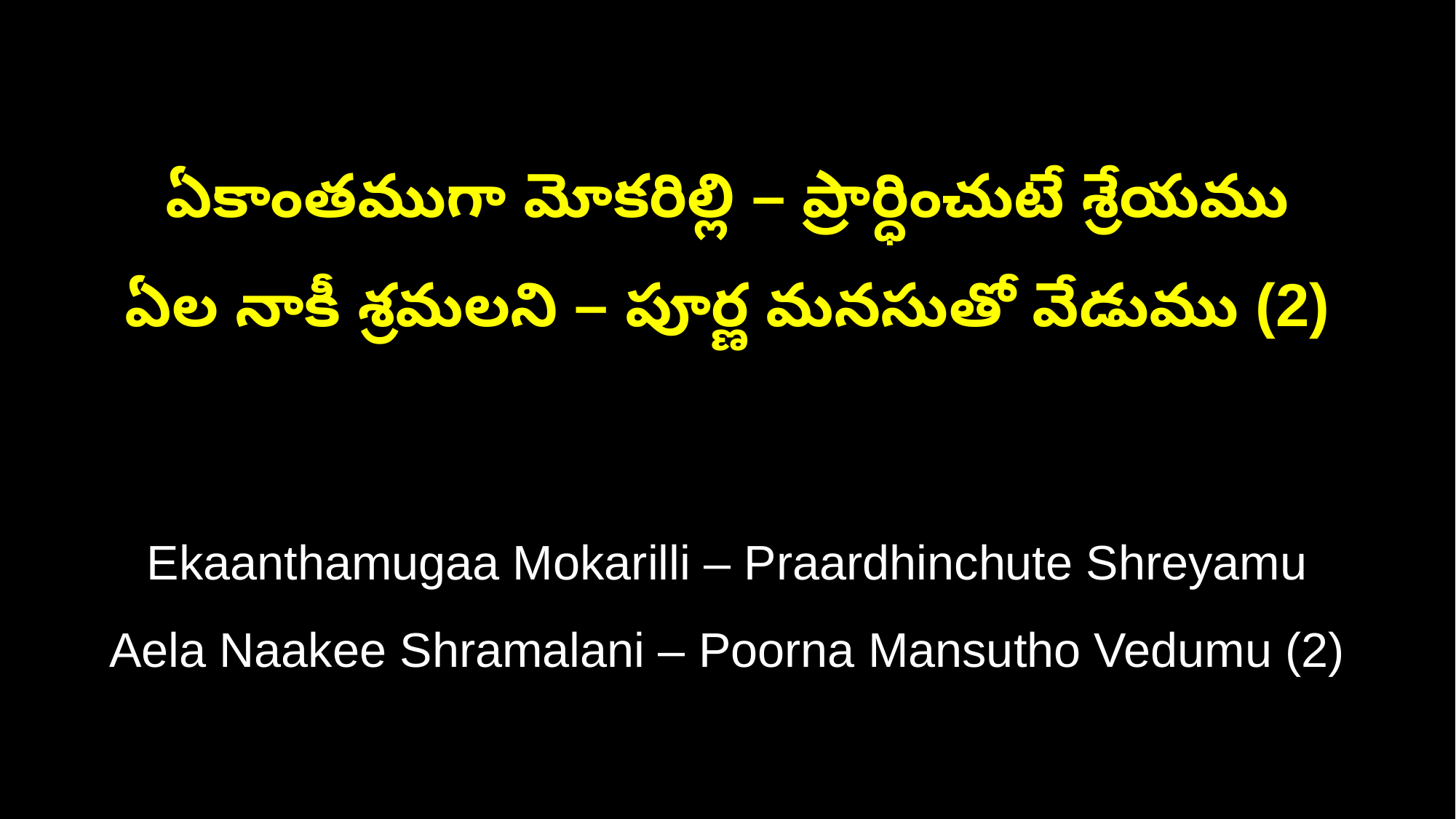

ఏకాంతముగా మోకరిల్లి – ప్రార్ధించుటే శ్రేయము
ఏల నాకీ శ్రమలని – పూర్ణ మనసుతో వేడుము (2)
Ekaanthamugaa Mokarilli – Praardhinchute Shreyamu
Aela Naakee Shramalani – Poorna Mansutho Vedumu (2)